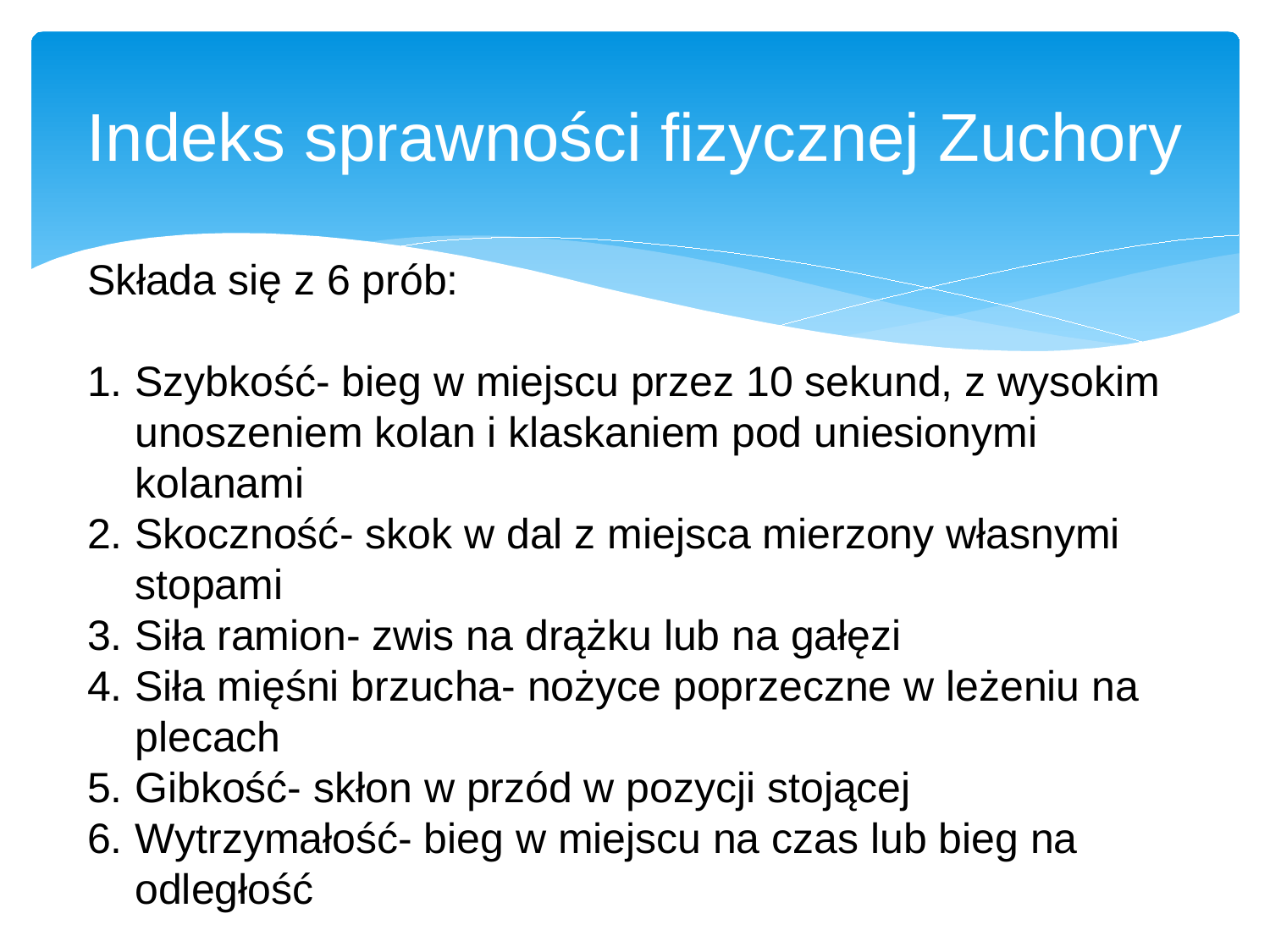

# Indeks sprawności fizycznej Zuchory
Składa się z 6 prób:

Szybkość- bieg w miejscu przez 10 sekund, z wysokim unoszeniem kolan i klaskaniem pod uniesionymi kolanami
Skoczność- skok w dal z miejsca mierzony własnymi stopami
Siła ramion- zwis na drążku lub na gałęzi
Siła mięśni brzucha- nożyce poprzeczne w leżeniu na plecach
Gibkość- skłon w przód w pozycji stojącej
Wytrzymałość- bieg w miejscu na czas lub bieg na odległość